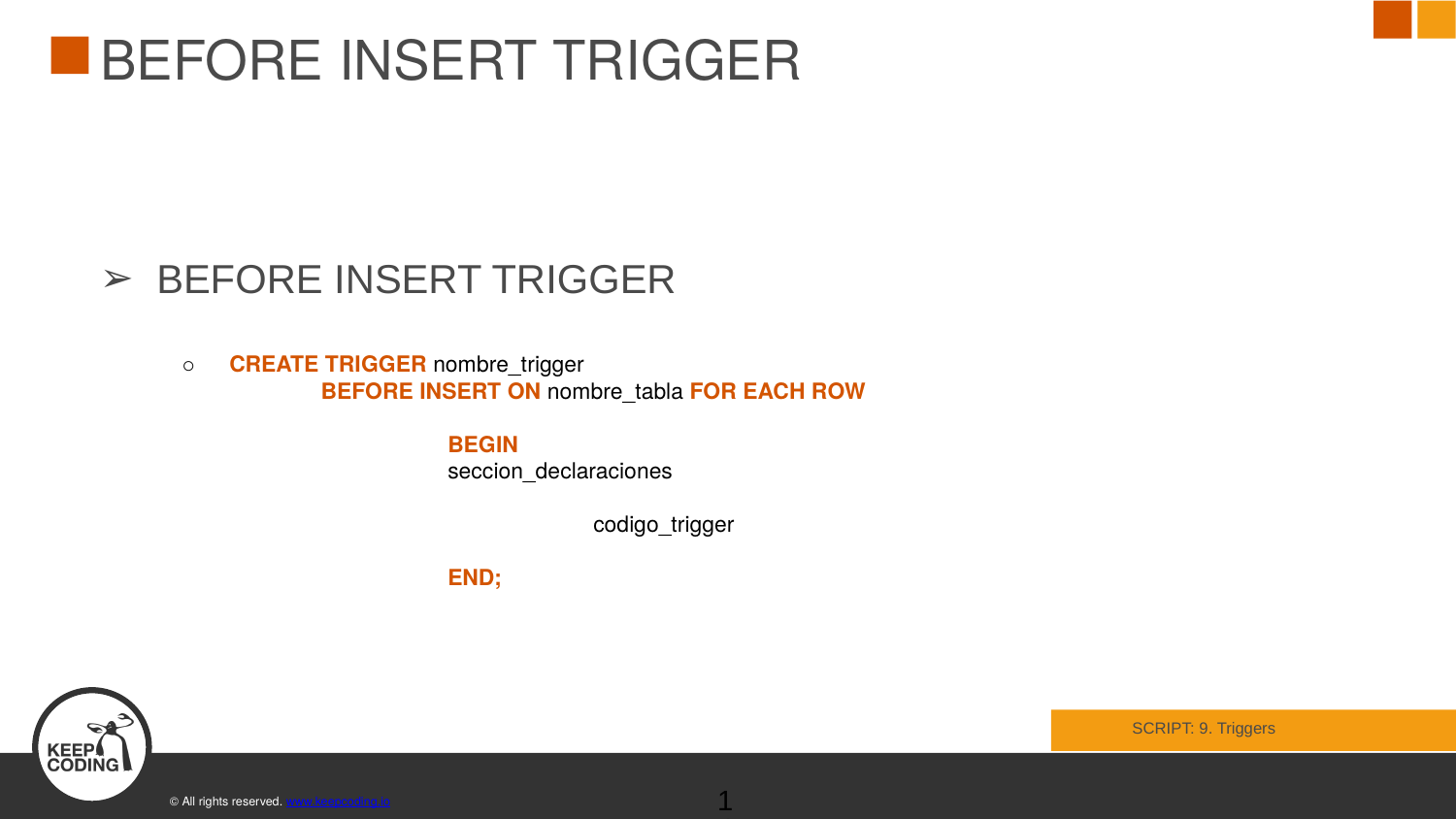

# BEFORE INSERT TRIGGER

BEFORE INSERT TRIGGER

CREATE TRIGGER nombre_trigger
	   BEFORE INSERT ON nombre_tabla FOR EACH ROW

		BEGIN
		seccion_declaraciones

			codigo_trigger

		END;

SCRIPT: 9. Triggers
140